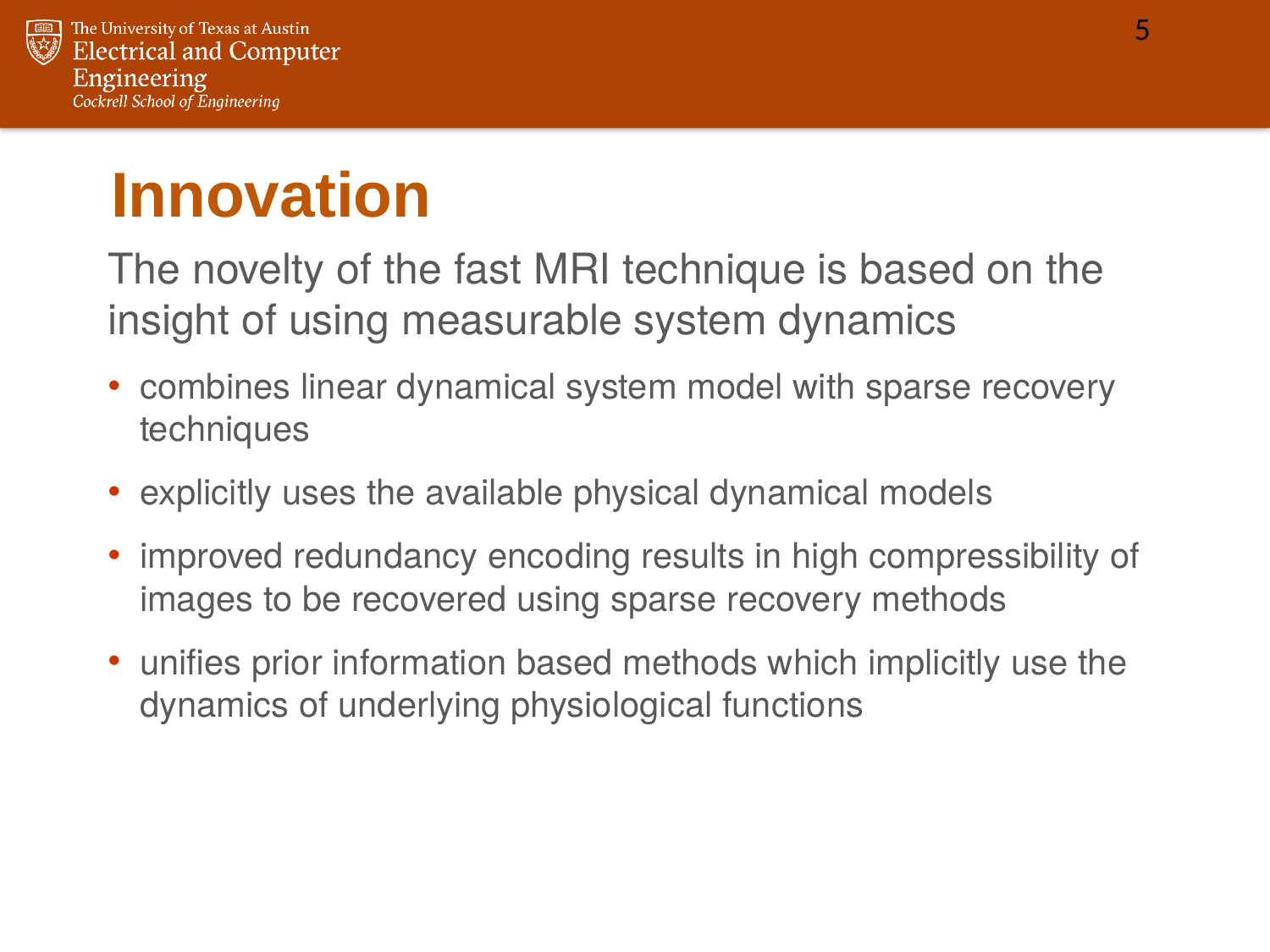

5
# Innovation
The novelty of the fast MRI technique is based on the insight of using measurable system dynamics
combines linear dynamical system model with sparse recovery techniques
explicitly uses the available physical dynamical models
improved redundancy encoding results in high compressibility of images to be recovered using sparse recovery methods
unifies prior information based methods which implicitly use the dynamics of underlying physiological functions